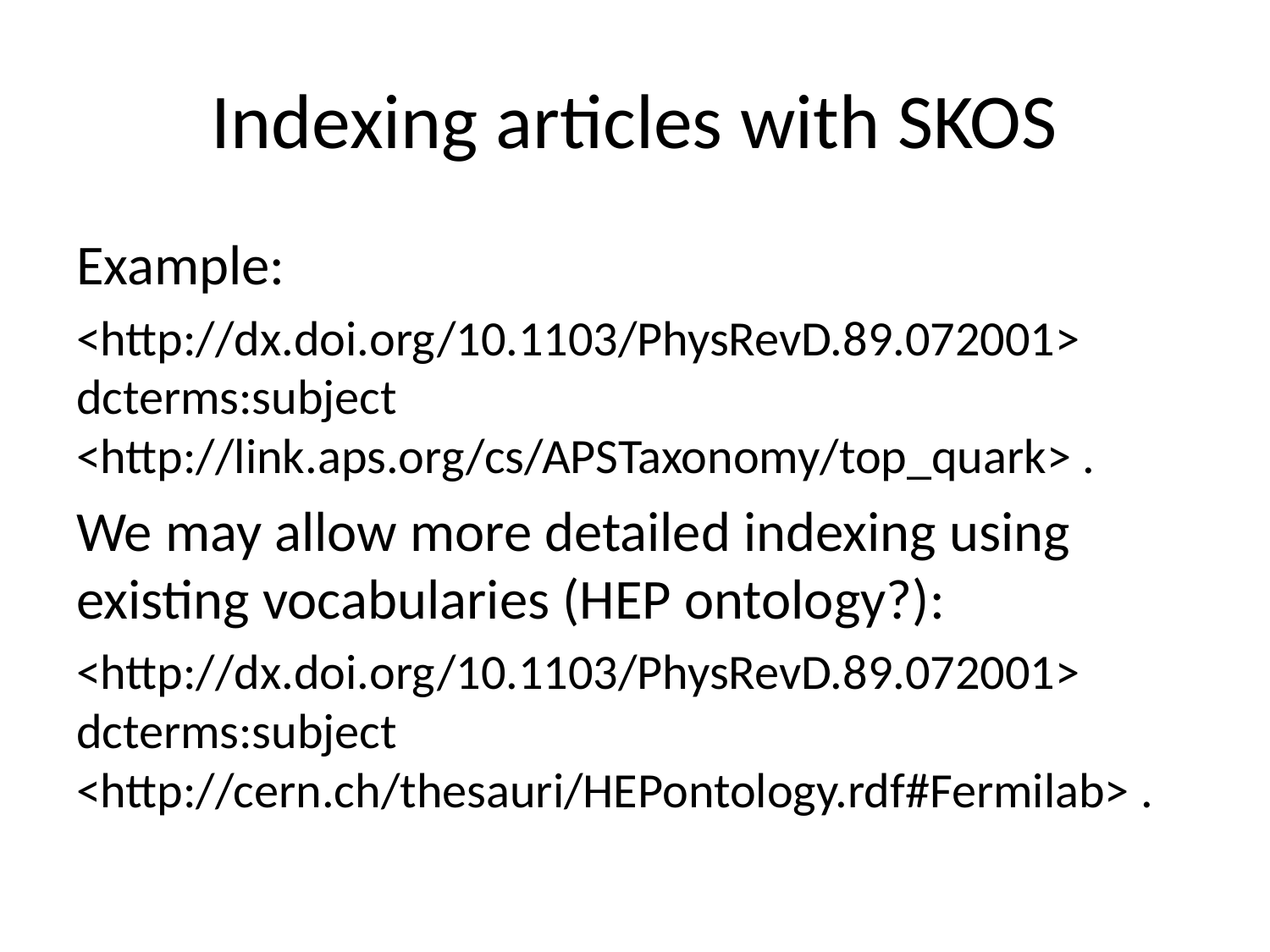

# Indexing articles with SKOS
Example:
<http://dx.doi.org/10.1103/PhysRevD.89.072001> dcterms:subject <http://link.aps.org/cs/APSTaxonomy/top_quark> .
We may allow more detailed indexing using existing vocabularies (HEP ontology?):
<http://dx.doi.org/10.1103/PhysRevD.89.072001> dcterms:subject <http://cern.ch/thesauri/HEPontology.rdf#Fermilab> .